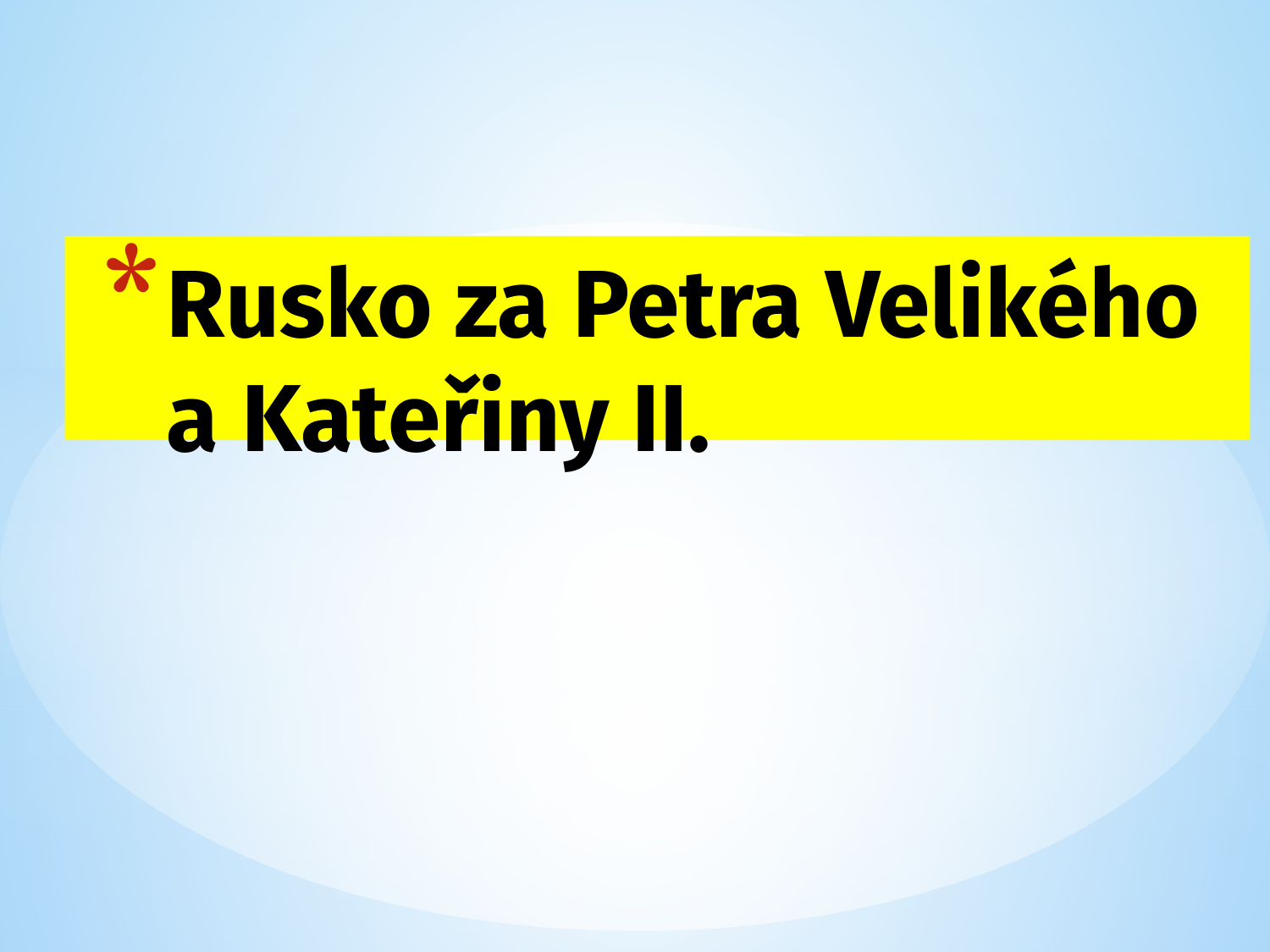

# Rusko za Petra Velikého a Kateřiny II.